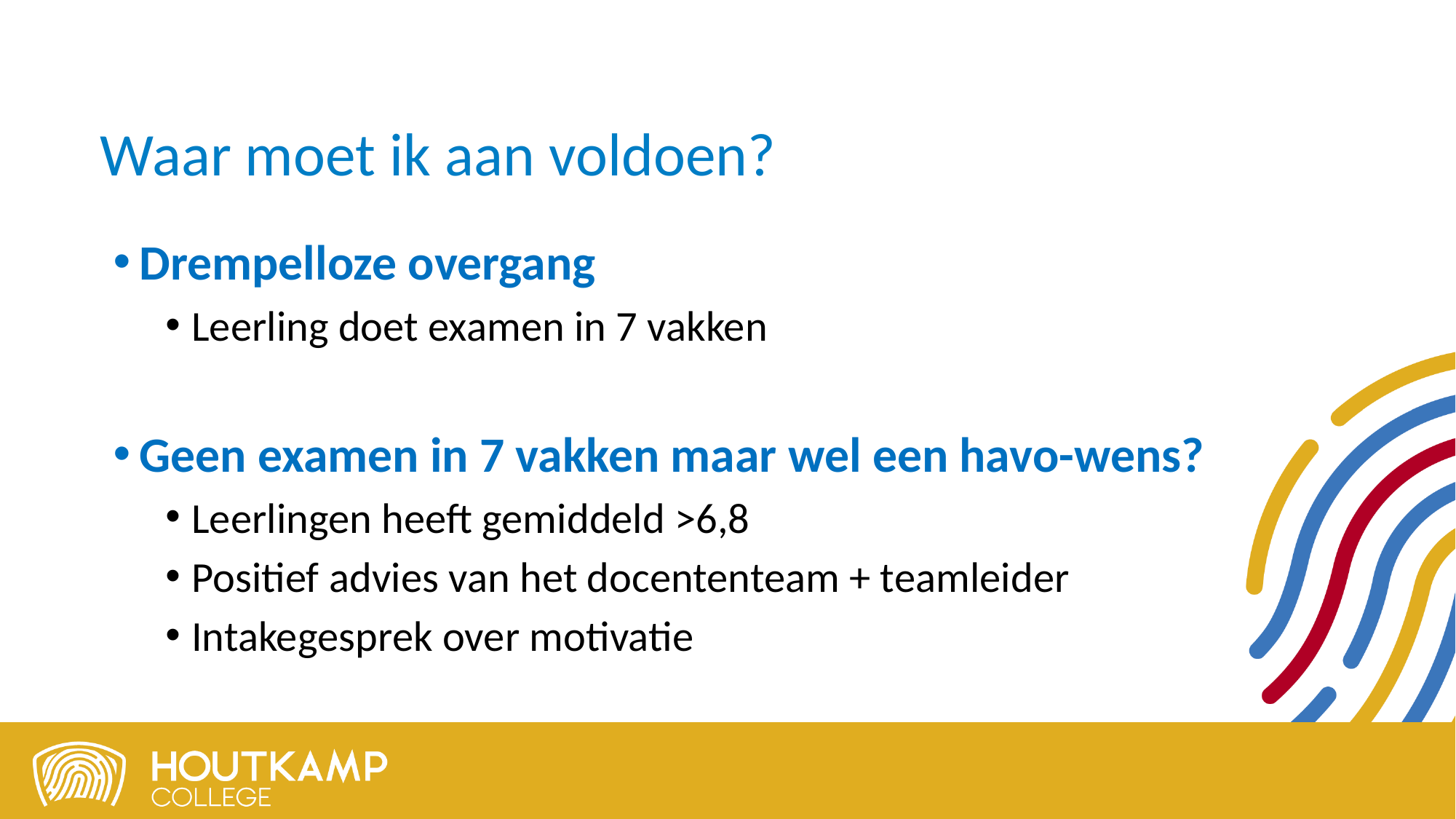

Waar moet ik aan voldoen?
Drempelloze overgang
Leerling doet examen in 7 vakken

Geen examen in 7 vakken maar wel een havo-wens?
Leerlingen heeft gemiddeld >6,8
Positief advies van het docententeam + teamleider
Intakegesprek over motivatie